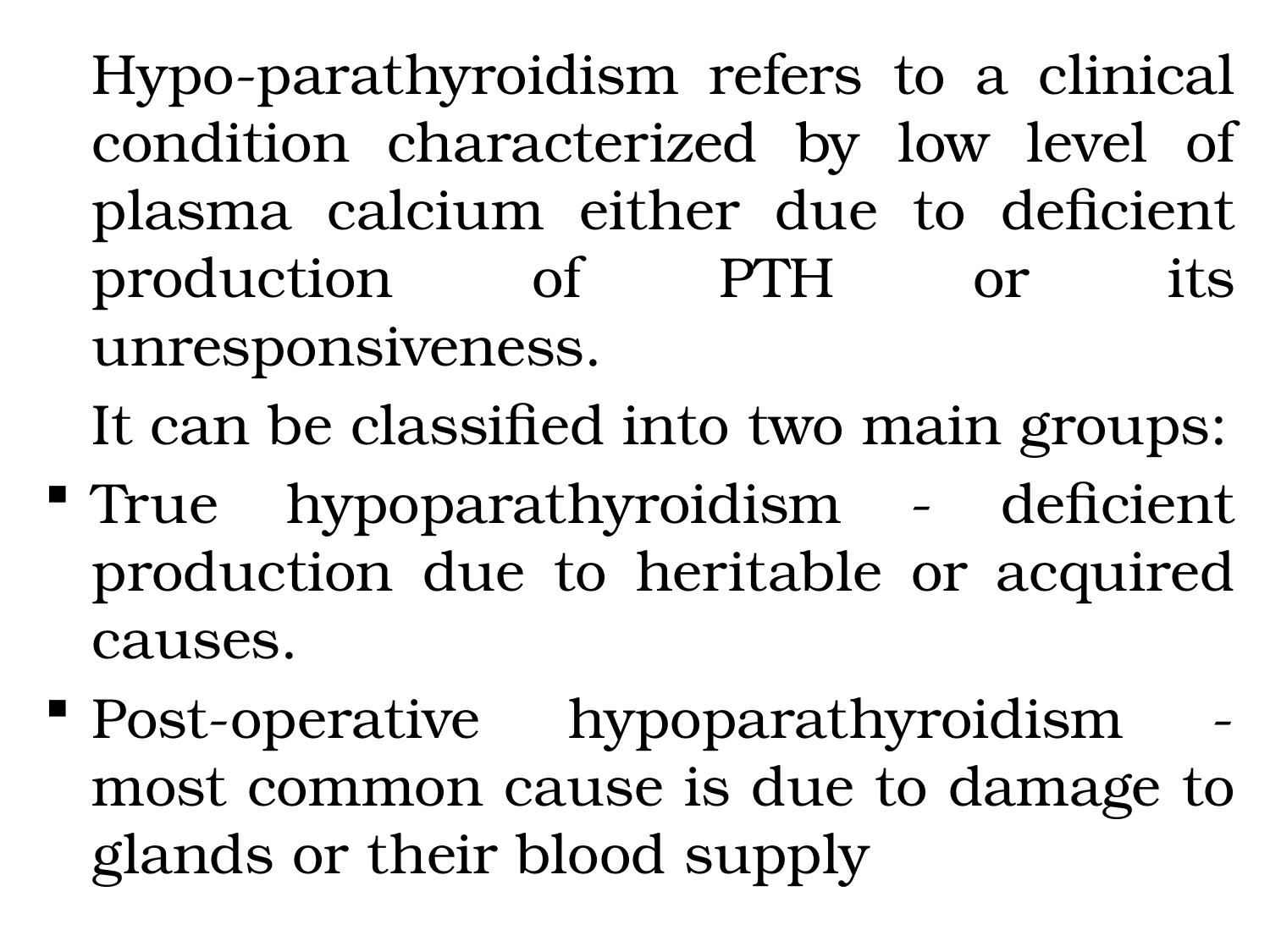

Hypo-parathyroidism refers to a clinical condition characterized by low level of plasma calcium either due to deficient production of PTH or its unresponsiveness.
	It can be classified into two main groups:
True hypoparathyroidism - deficient production due to heritable or acquired causes.
Post-operative hypoparathyroidism - most common cause is due to damage to glands or their blood supply